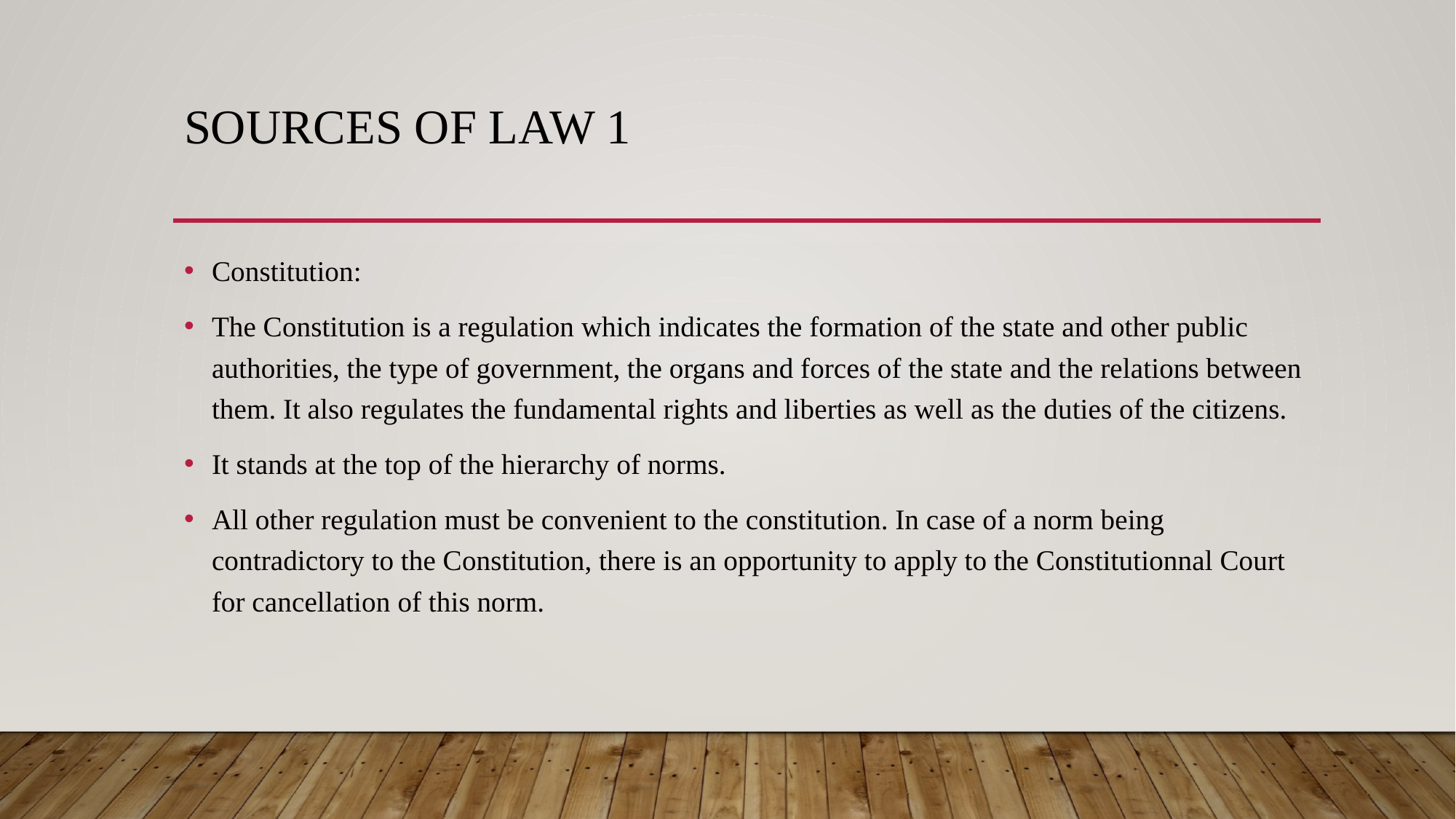

# Sources of law 1
Constitution:
The Constitution is a regulation which indicates the formation of the state and other public authorities, the type of government, the organs and forces of the state and the relations between them. It also regulates the fundamental rights and liberties as well as the duties of the citizens.
It stands at the top of the hierarchy of norms.
All other regulation must be convenient to the constitution. In case of a norm being contradictory to the Constitution, there is an opportunity to apply to the Constitutionnal Court for cancellation of this norm.